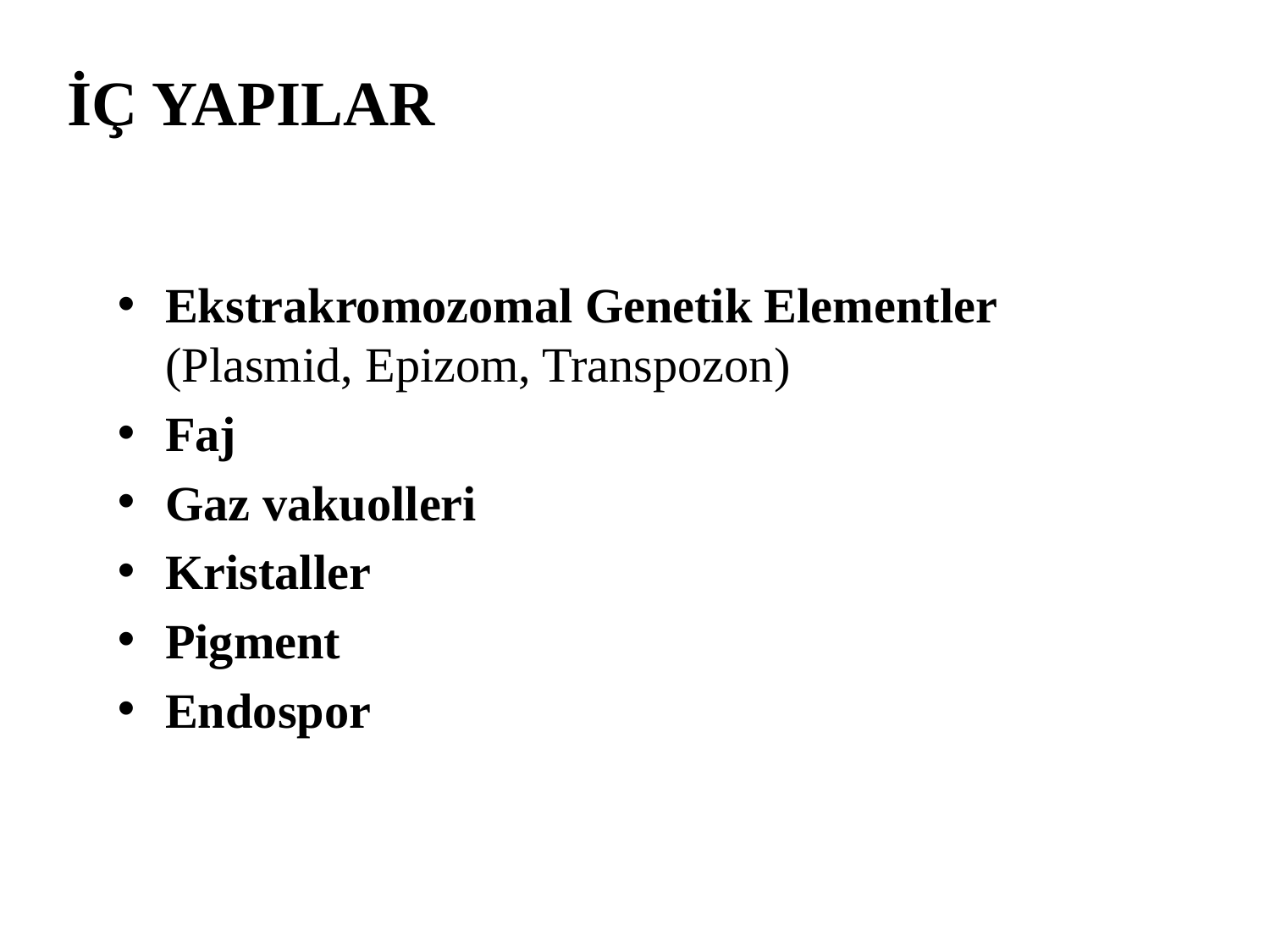

# İÇ YAPILAR

Ekstrakromozomal Genetik Elementler (Plasmid, Epizom, Transpozon)
Faj
Gaz vakuolleri
Kristaller
Pigment
Endospor